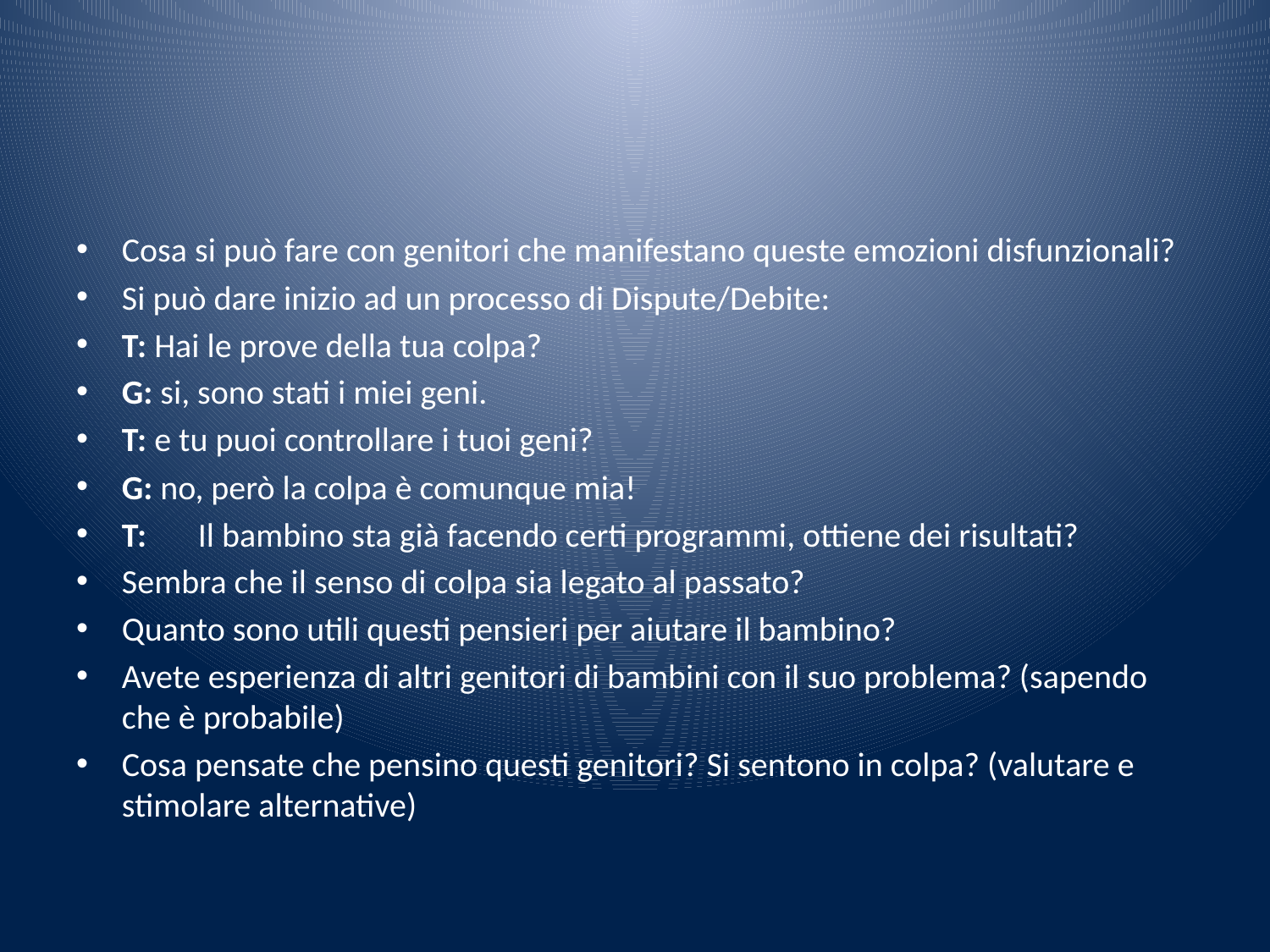

#
Cosa si può fare con genitori che manifestano queste emozioni disfunzionali?
Si può dare inizio ad un processo di Dispute/Debite:
T: Hai le prove della tua colpa?
G: si, sono stati i miei geni.
T: e tu puoi controllare i tuoi geni?
G: no, però la colpa è comunque mia!
T: 	Il bambino sta già facendo certi programmi, ottiene dei risultati?
Sembra che il senso di colpa sia legato al passato?
Quanto sono utili questi pensieri per aiutare il bambino?
Avete esperienza di altri genitori di bambini con il suo problema? (sapendo che è probabile)
Cosa pensate che pensino questi genitori? Si sentono in colpa? (valutare e stimolare alternative)